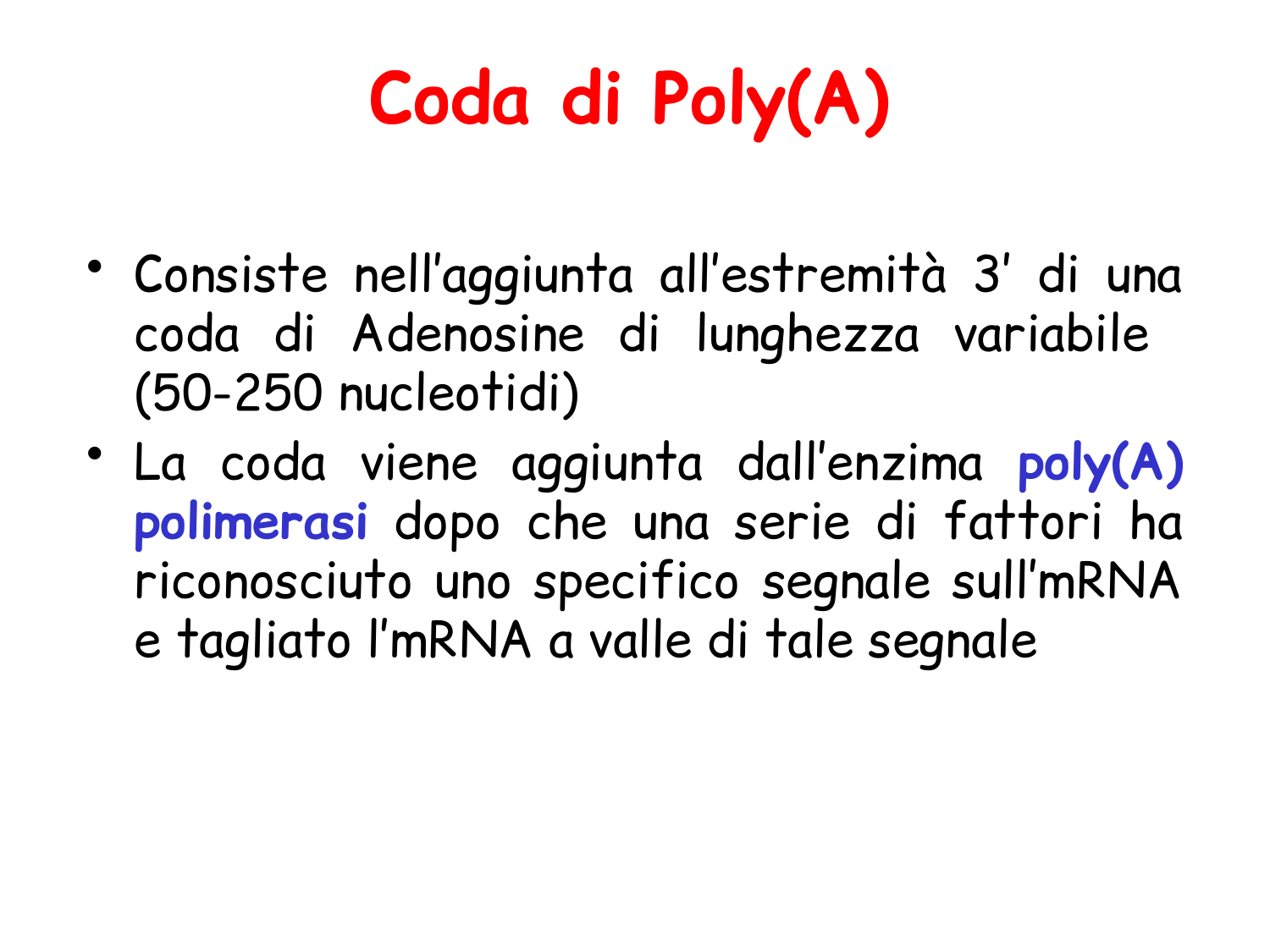

# Coda di Poly(A)
Consiste nell’aggiunta all’estremità 3’ di una coda di Adenosine di lunghezza variabile
(50-250 nucleotidi)
La coda viene aggiunta dall’enzima poly(A) polimerasi dopo che una serie di fattori ha riconosciuto uno specifico segnale sull’mRNA e tagliato l’mRNA a valle di tale segnale